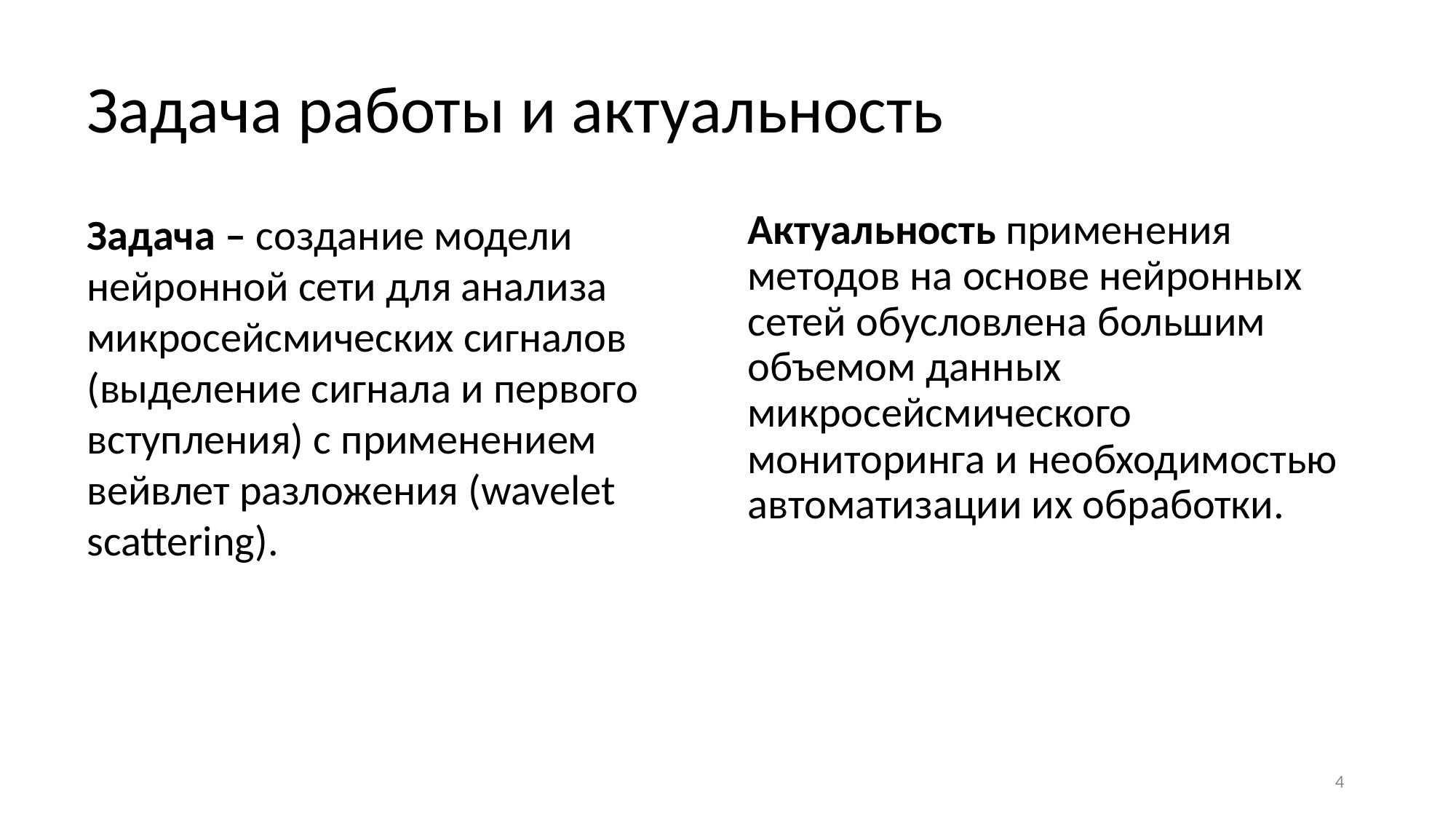

# Задача работы и актуальность
Задача – создание модели нейронной сети для анализа микросейсмических сигналов (выделение сигнала и первого вступления) с применением вейвлет разложения (wavelet scattering).
Актуальность применения методов на основе нейронных сетей обусловлена большим объемом данных микросейсмического мониторинга и необходимостью автоматизации их обработки.
4